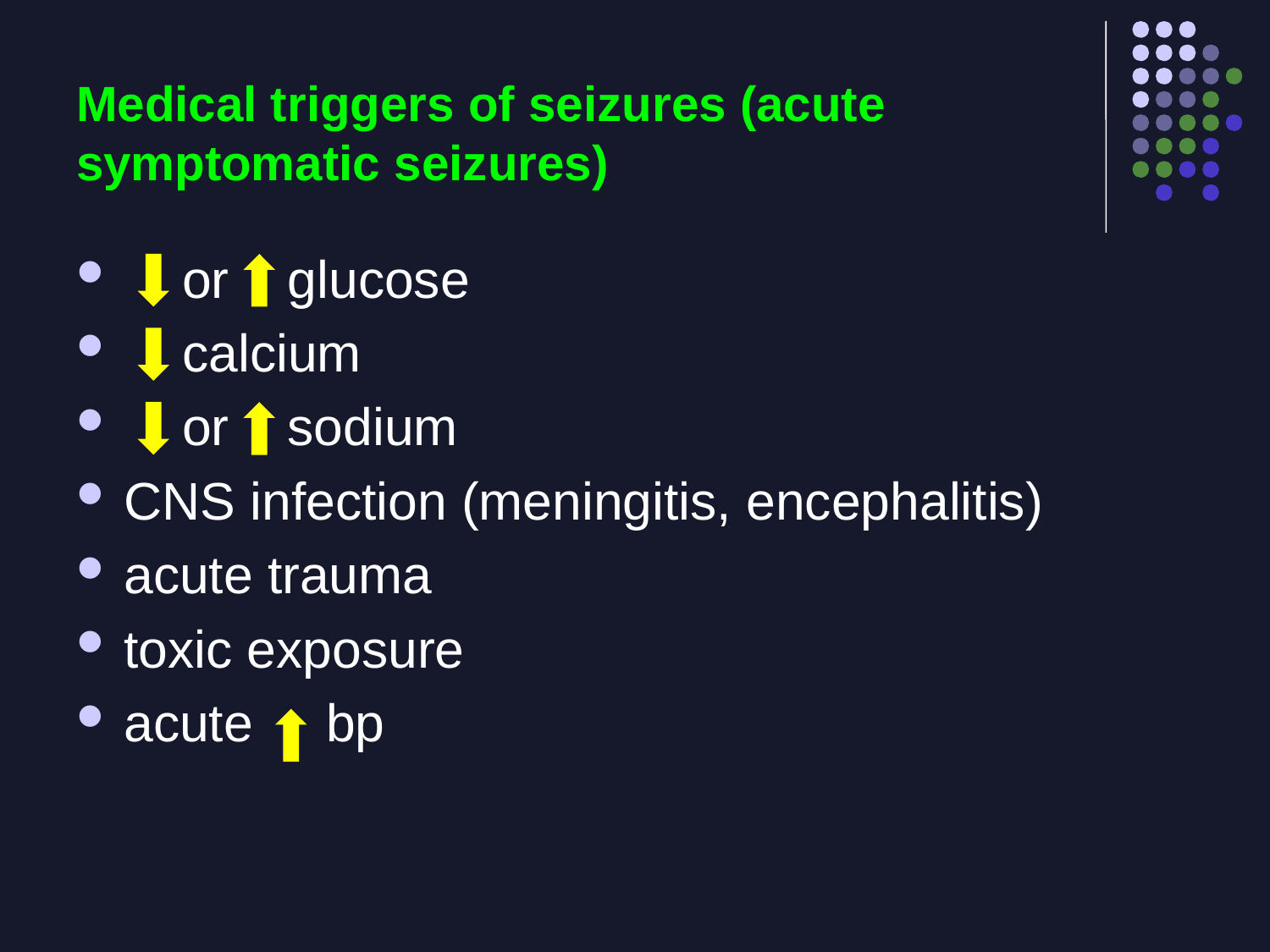

# Medical triggers of seizures (acute symptomatic seizures)
    or    glucose
    calcium
    or    sodium
CNS infection (meningitis, encephalitis)
acute trauma
toxic exposure
acute     bp